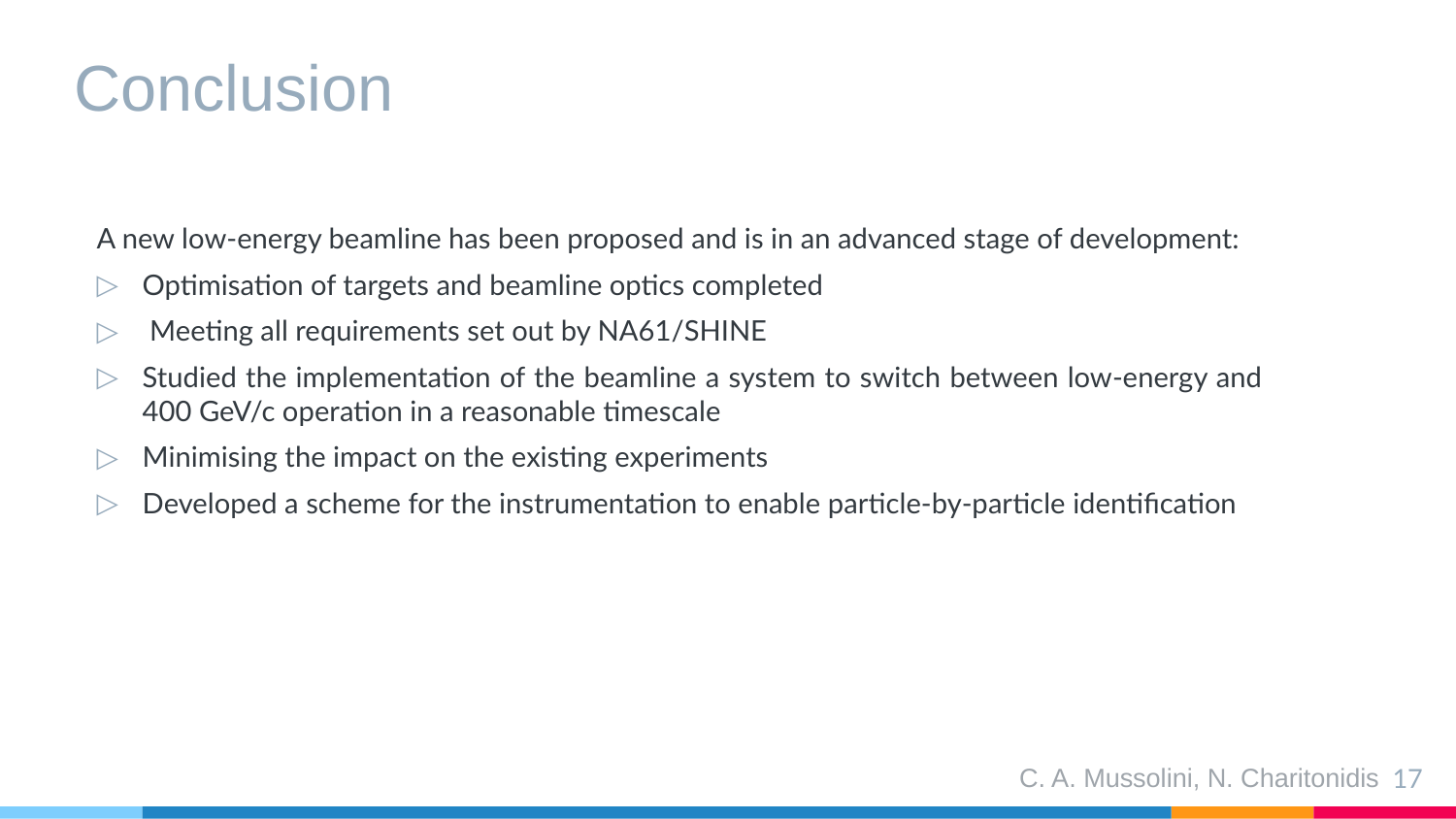

# Conclusion
A new low-energy beamline has been proposed and is in an advanced stage of development:
Optimisation of targets and beamline optics completed
 Meeting all requirements set out by NA61/SHINE
Studied the implementation of the beamline a system to switch between low-energy and 400 GeV/c operation in a reasonable timescale
Minimising the impact on the existing experiments
Developed a scheme for the instrumentation to enable particle-by-particle identification

17
C. A. Mussolini, N. Charitonidis